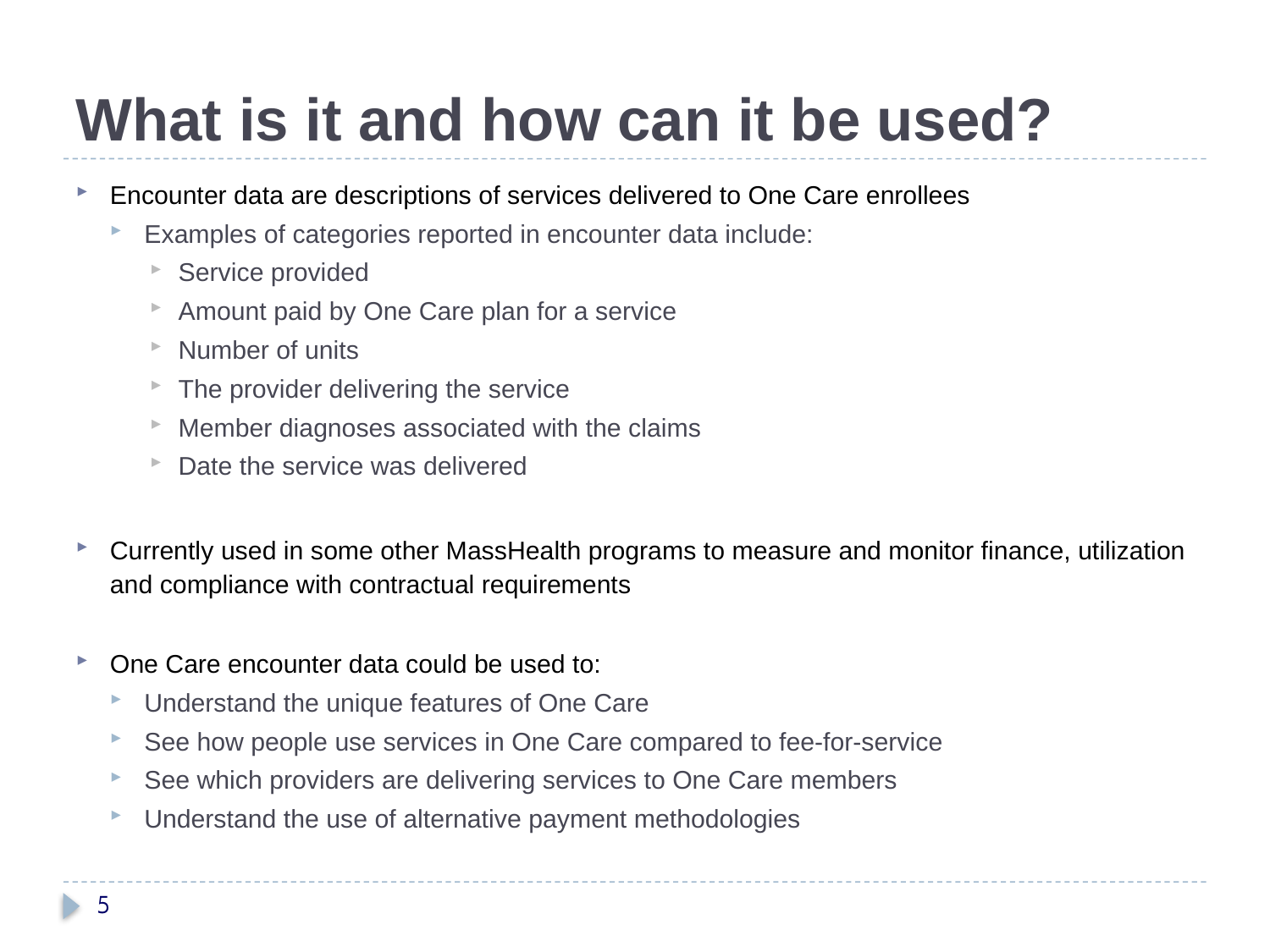

# What is it and how can it be used?
Encounter data are descriptions of services delivered to One Care enrollees
Examples of categories reported in encounter data include:
Service provided
Amount paid by One Care plan for a service
Number of units
The provider delivering the service
Member diagnoses associated with the claims
Date the service was delivered

Currently used in some other MassHealth programs to measure and monitor finance, utilization and compliance with contractual requirements

One Care encounter data could be used to:
Understand the unique features of One Care
See how people use services in One Care compared to fee-for-service
See which providers are delivering services to One Care members
Understand the use of alternative payment methodologies

5